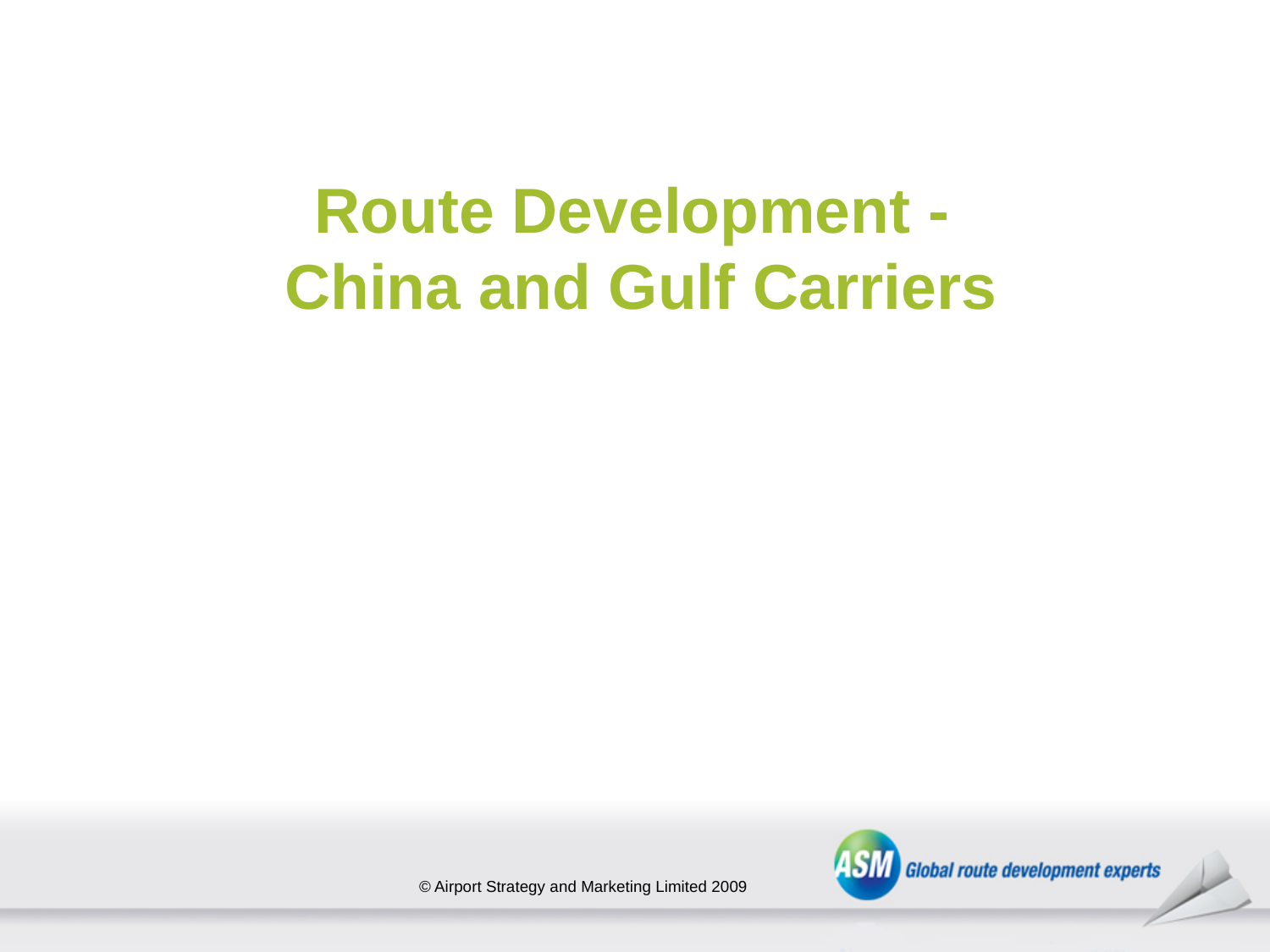

# Route Development - China and Gulf Carriers